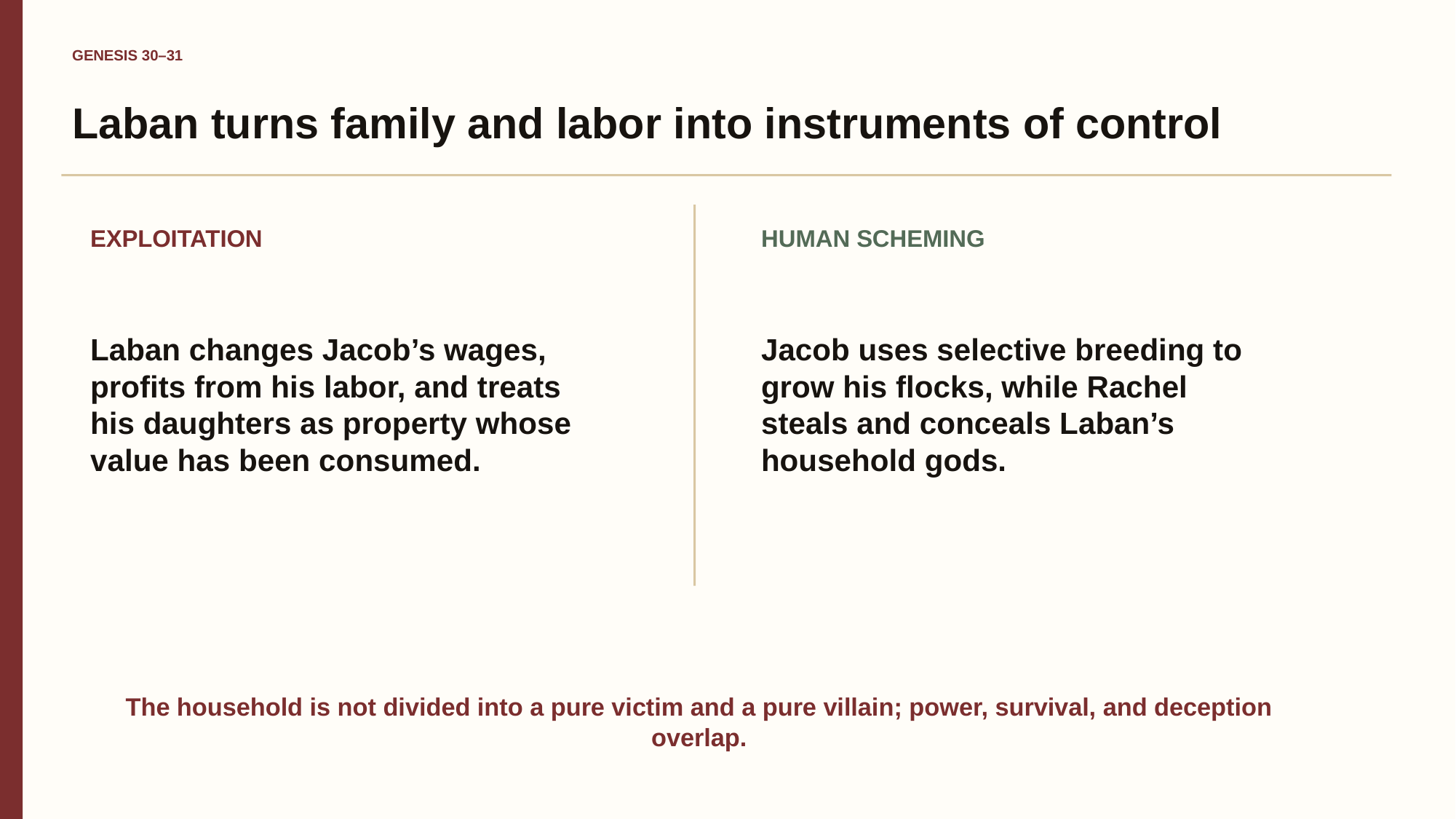

GENESIS 30–31
Laban turns family and labor into instruments of control

EXPLOITATION
HUMAN SCHEMING
Laban changes Jacob’s wages, profits from his labor, and treats his daughters as property whose value has been consumed.
Jacob uses selective breeding to grow his flocks, while Rachel steals and conceals Laban’s household gods.
The household is not divided into a pure victim and a pure villain; power, survival, and deception overlap.